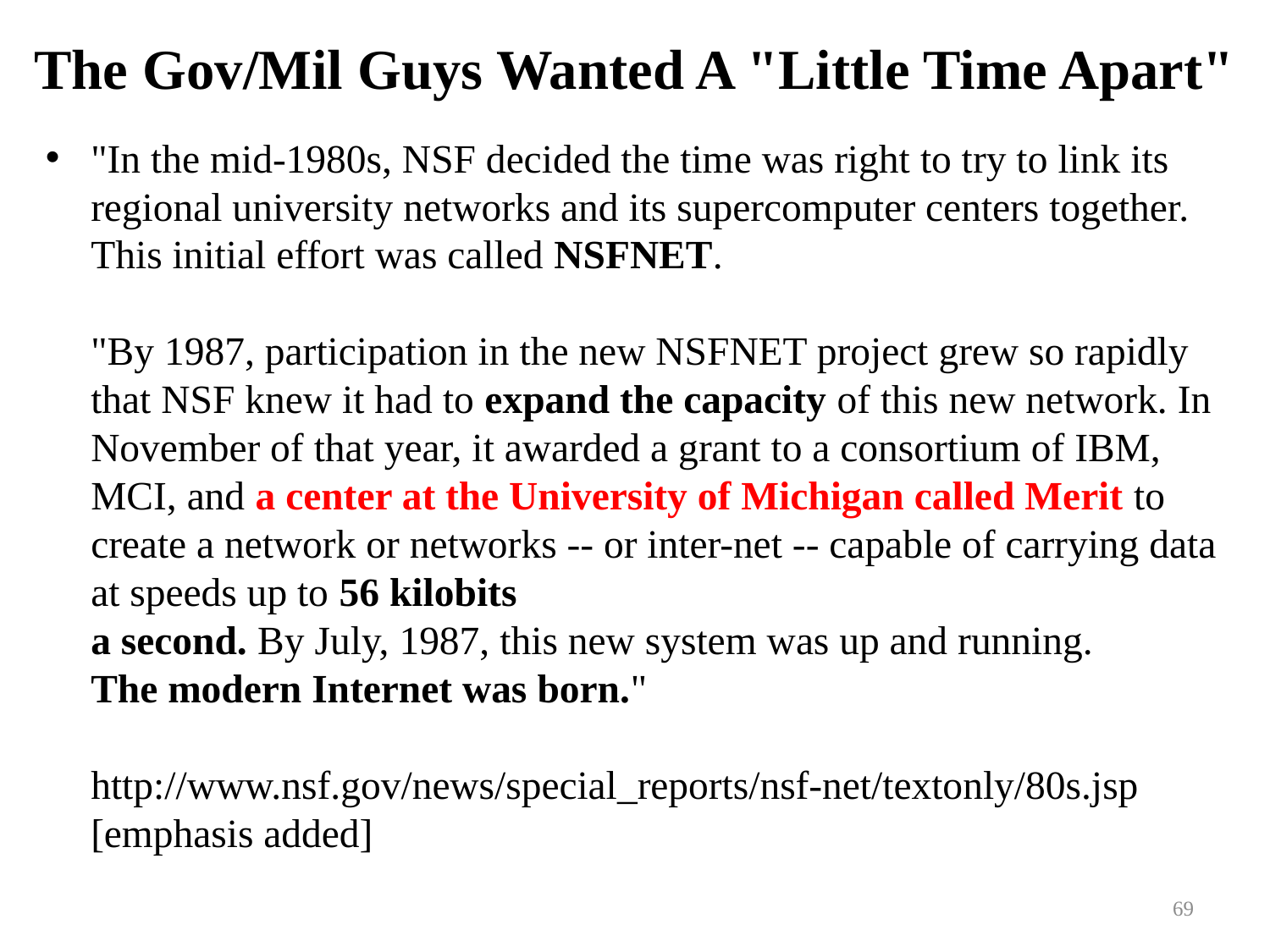

# The Gov/Mil Guys Wanted A "Little Time Apart"
"In the mid-1980s, NSF decided the time was right to try to link its regional university networks and its supercomputer centers together. This initial effort was called NSFNET.
"By 1987, participation in the new NSFNET project grew so rapidly that NSF knew it had to expand the capacity of this new network. In November of that year, it awarded a grant to a consortium of IBM, MCI, and a center at the University of Michigan called Merit to create a network or networks -- or inter-net -- capable of carrying data at speeds up to 56 kilobits
a second. By July, 1987, this new system was up and running.
The modern Internet was born."
http://www.nsf.gov/news/special_reports/nsf-net/textonly/80s.jsp
[emphasis added]
69